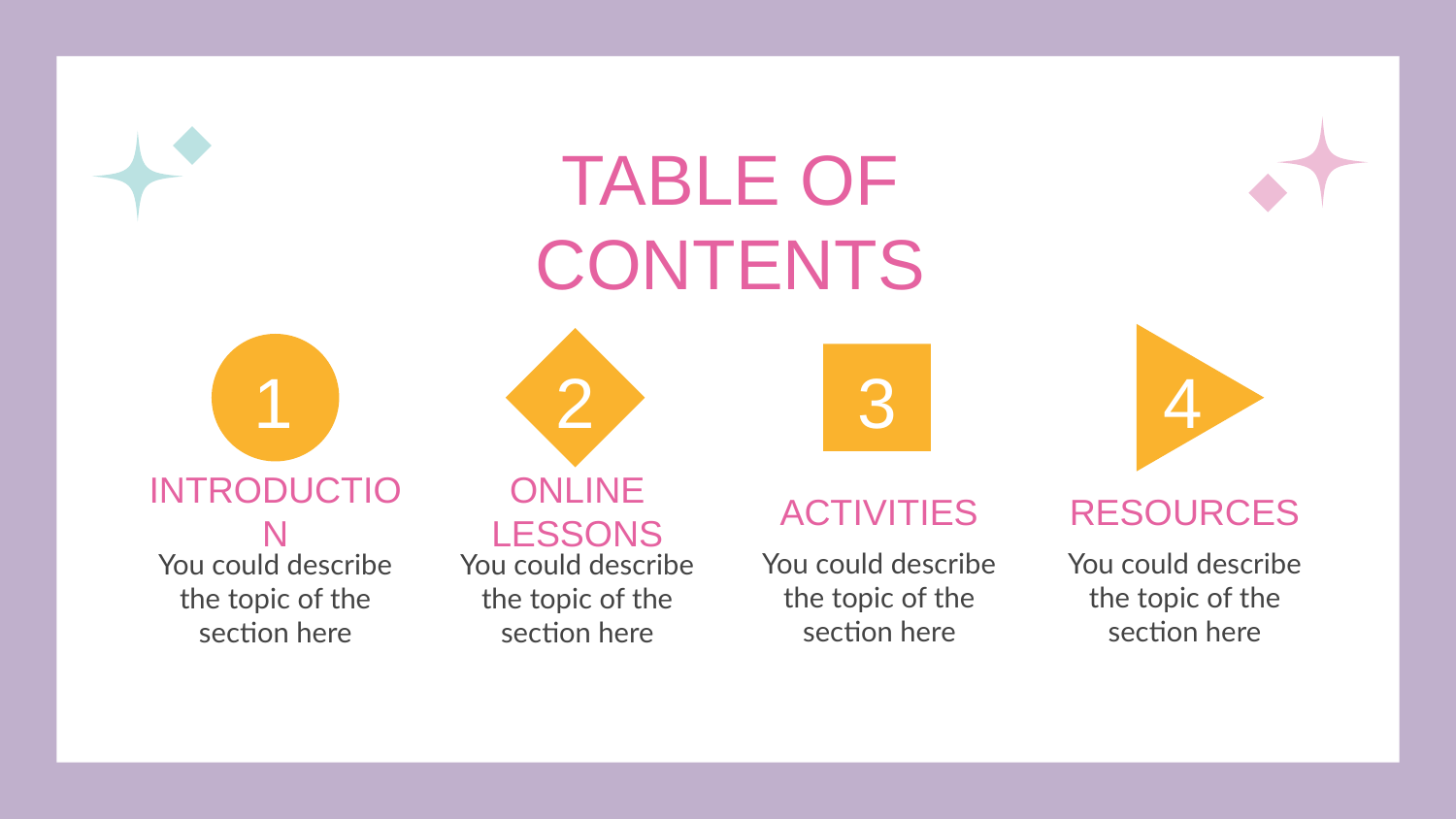

# TABLE OF CONTENTS

2
1
3
4
INTRODUCTION
ONLINE LESSONS
ACTIVITIES
RESOURCES
You could describe the topic of the section here
You could describe the topic of the section here
You could describe the topic of the section here
You could describe the topic of the section here